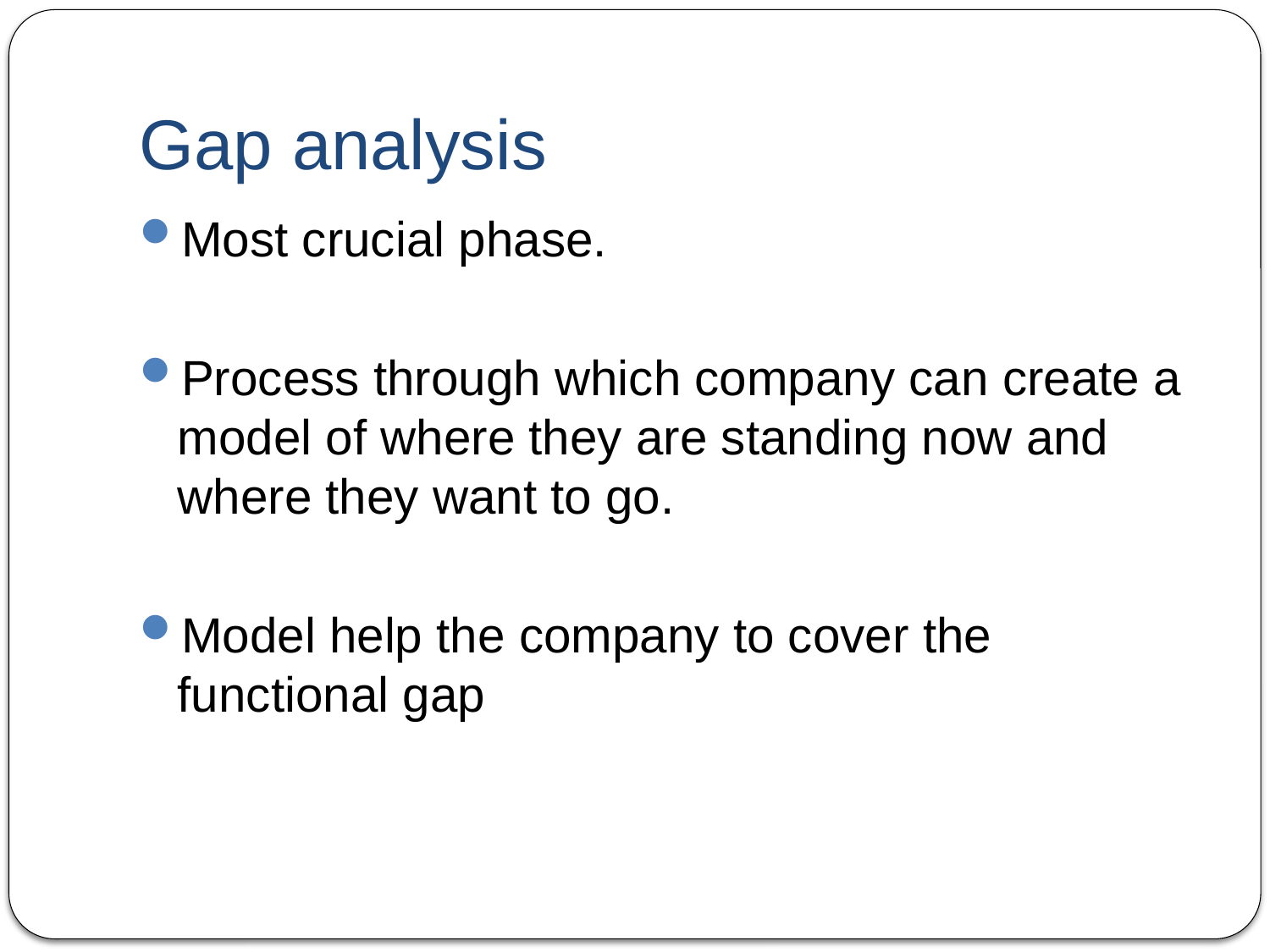

# Gap analysis
Most crucial phase.

Process through which company can create a model of where they are standing now and where they want to go.

Model help the company to cover the functional gap